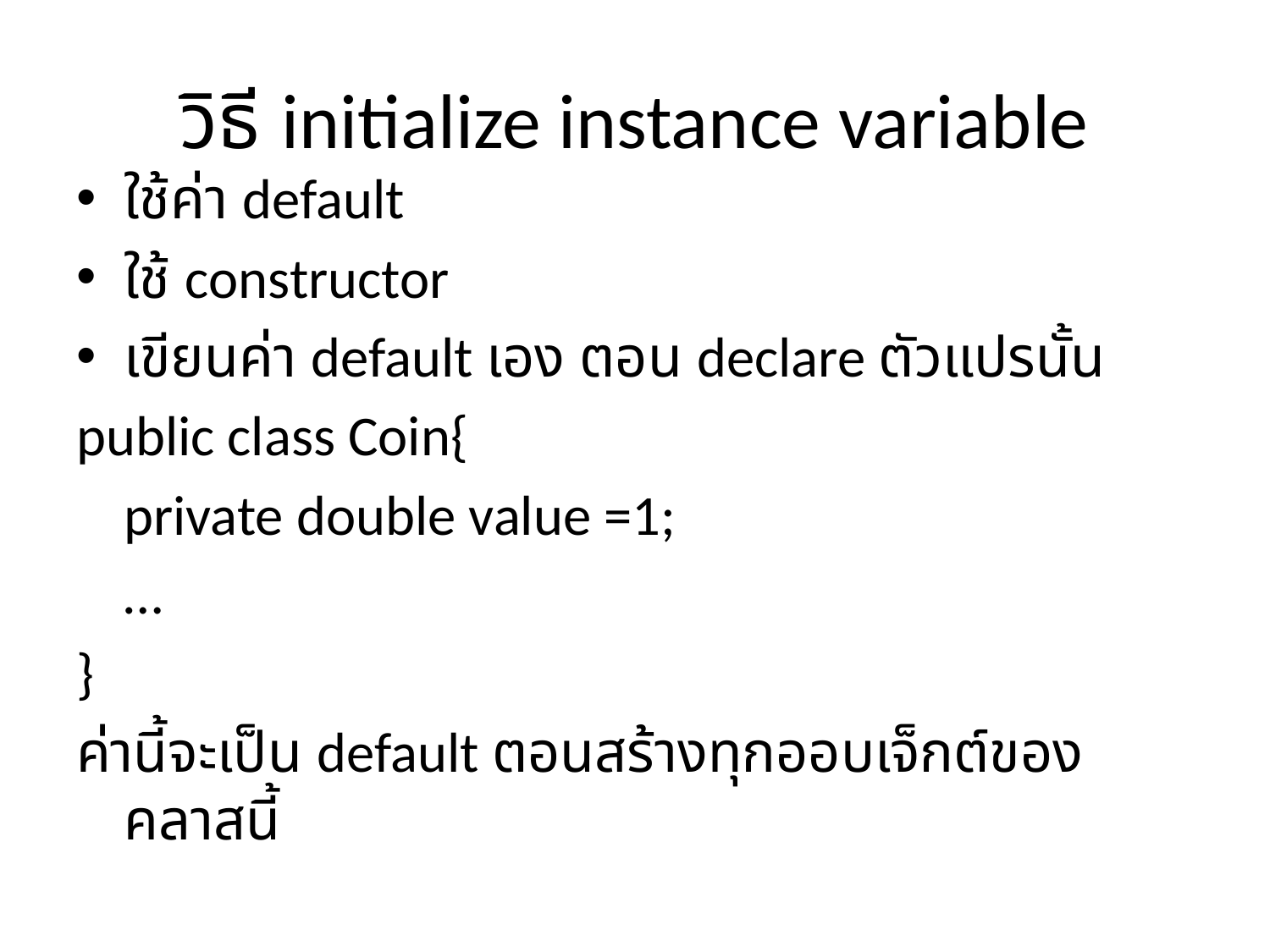

# วิธี initialize instance variable
ใช้ค่า default
ใช้ constructor
เขียนค่า default เอง ตอน declare ตัวแปรนั้น
public class Coin{
	private double value =1;
	…
}
ค่านี้จะเป็น default ตอนสร้างทุกออบเจ็กต์ของคลาสนี้